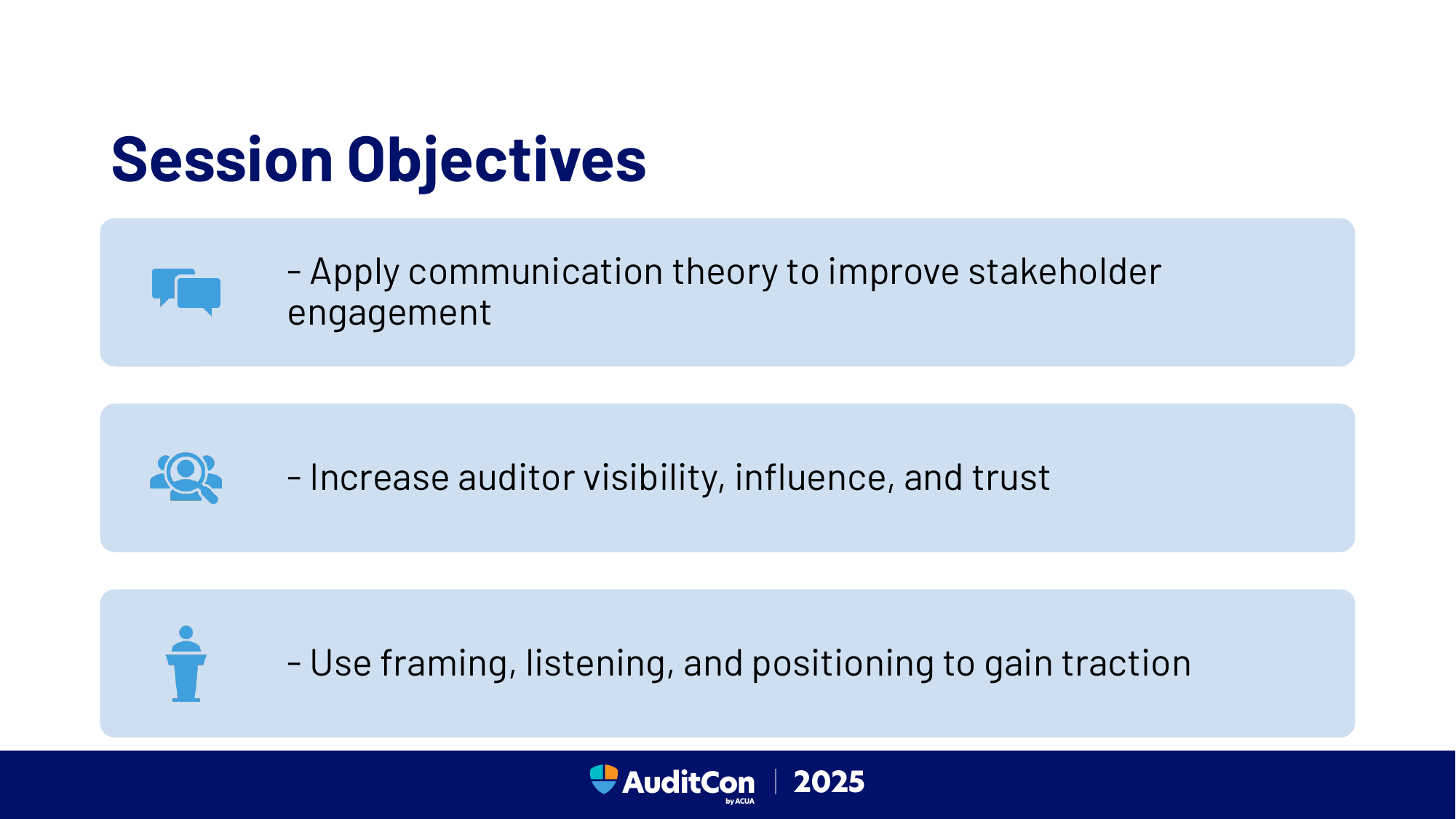

# Session Objectives
- Apply communication theory to improve stakeholder engagement
- Increase auditor visibility, influence, and trust
- Use framing, listening, and positioning to gain traction